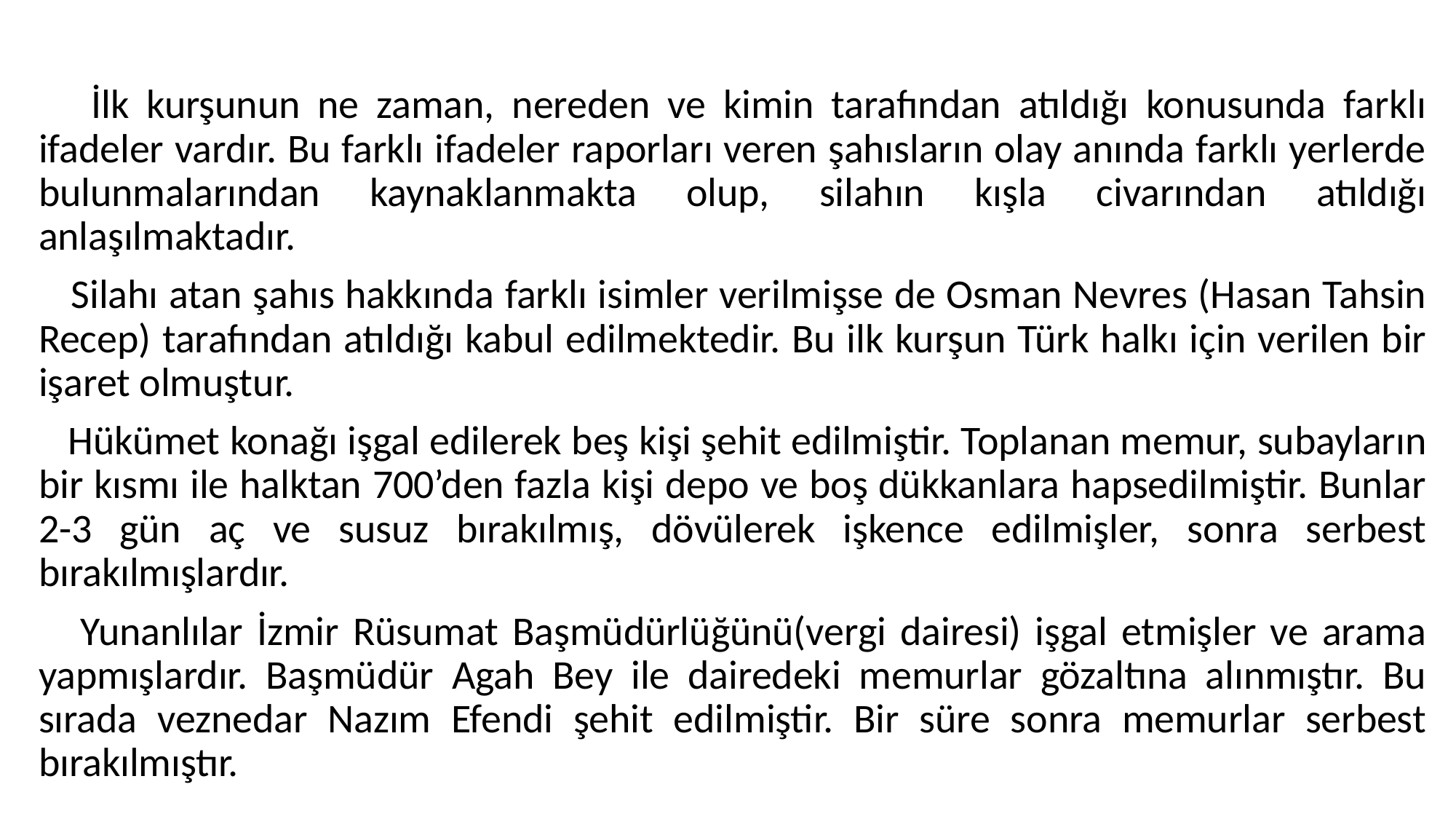

#
   İlk kurşunun ne zaman, nereden ve kimin tarafından atıldığı konusunda farklı ifadeler vardır. Bu farklı ifadeler raporları veren şahısların olay anında farklı yerlerde bulunmalarından kaynaklanmakta olup, silahın kışla civarından atıldığı anlaşılmaktadır.
   Silahı atan şahıs hakkında farklı isimler verilmişse de Osman Nevres (Hasan Tahsin Recep) tarafından atıldığı kabul edilmektedir. Bu ilk kurşun Türk halkı için verilen bir işaret olmuştur.
   Hükümet konağı işgal edilerek beş kişi şehit edilmiştir. Toplanan memur, subayların bir kısmı ile halktan 700’den fazla kişi depo ve boş dükkanlara hapsedilmiştir. Bunlar 2-3 gün aç ve susuz bırakılmış, dövülerek işkence edilmişler, sonra serbest bırakılmışlardır.
   Yunanlılar İzmir Rüsumat Başmüdürlüğünü(vergi dairesi) işgal etmişler ve arama yapmışlardır. Başmüdür Agah Bey ile dairedeki memurlar gözaltına alınmıştır. Bu sırada veznedar Nazım Efendi şehit edilmiştir. Bir süre sonra memurlar serbest bırakılmıştır.